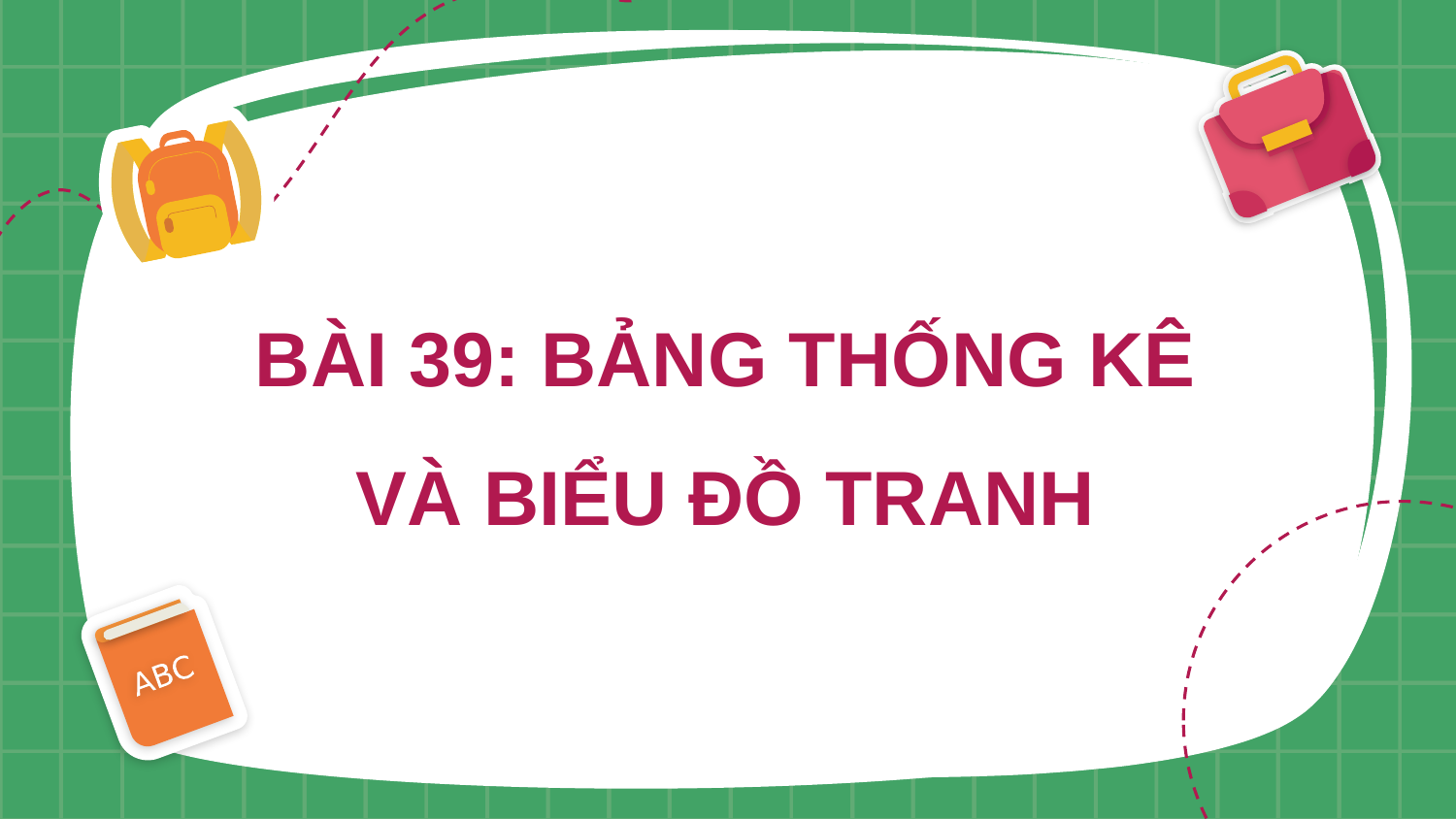

# BÀI 39: BẢNG THỐNG KÊ VÀ BIỂU ĐỒ TRANH